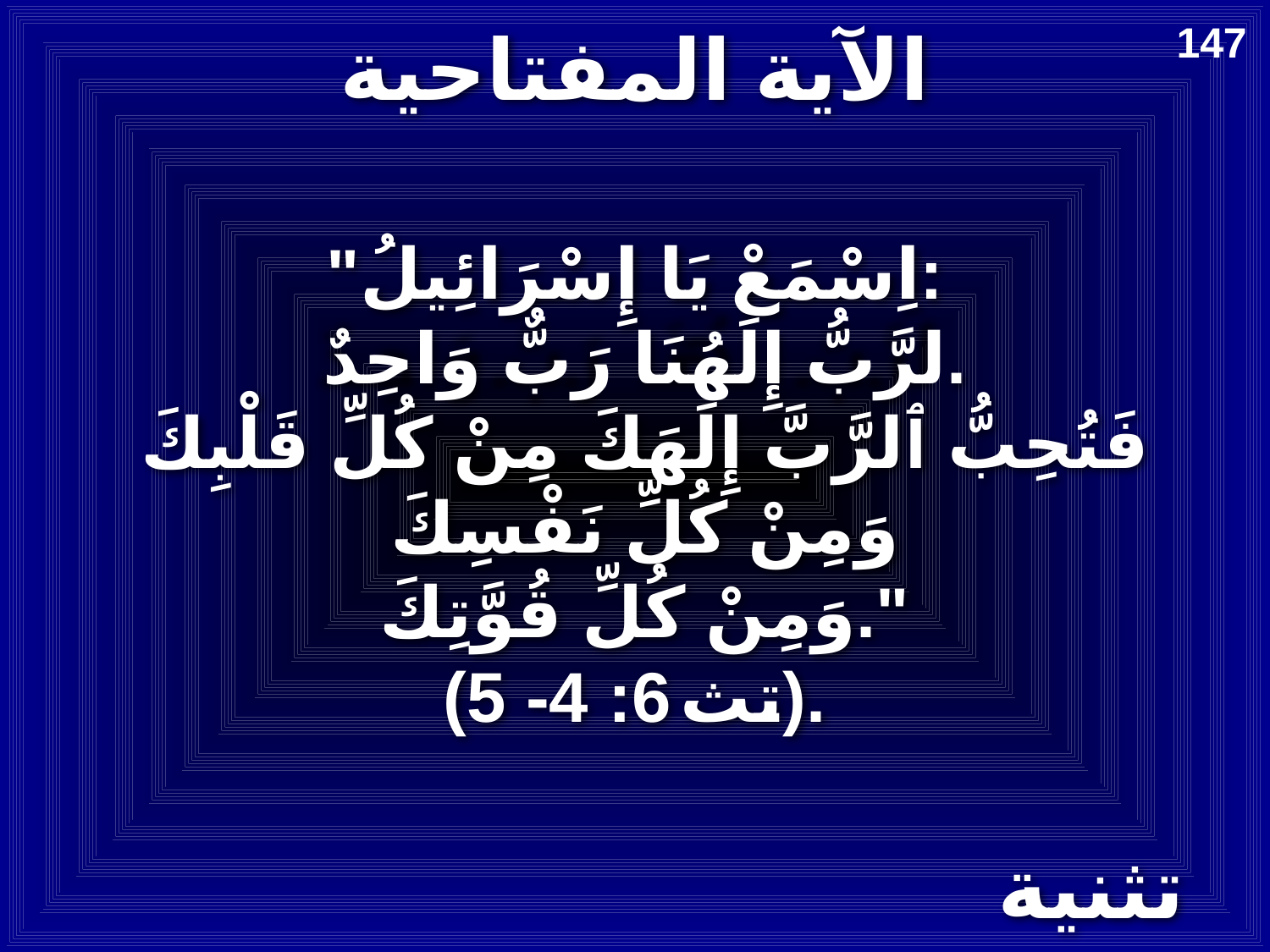

# الآية المفتاحية
147

"اِسْمَعْ يَا إِسْرَائِيلُ:
 ٱلرَّبُّ إِلَهُنَا رَبٌّ وَاحِدٌ.
 فَتُحِبُّ ٱلرَّبَّ إِلَهَكَ مِنْ كُلِّ قَلْبِكَ
 وَمِنْ كُلِّ نَفْسِكَ
 وَمِنْ كُلِّ قُوَّتِكَ."
(تث 6: 4- 5).
تثنية